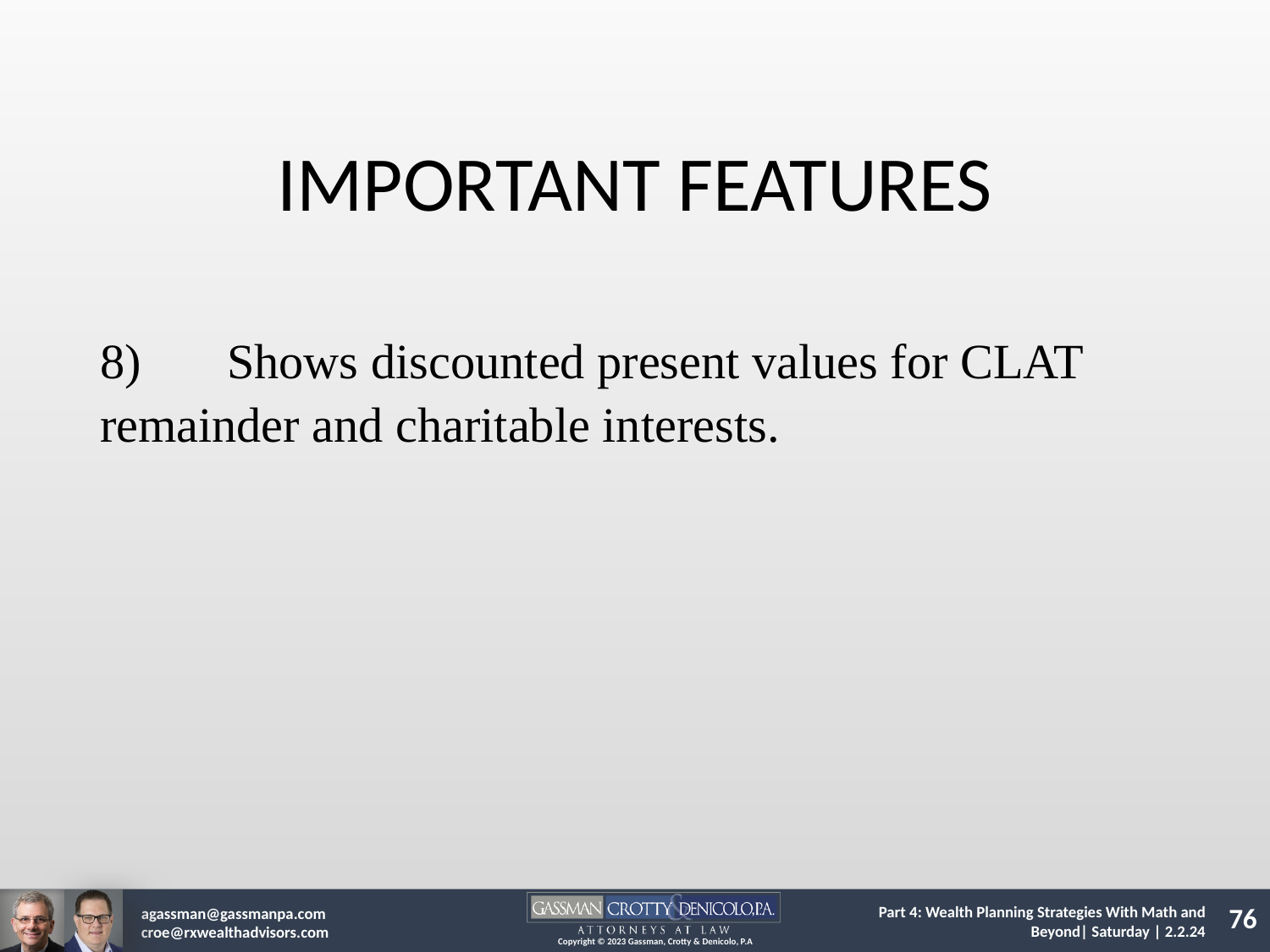

IMPORTANT FEATURES
8)	Shows discounted present values for CLAT 	remainder and charitable interests.